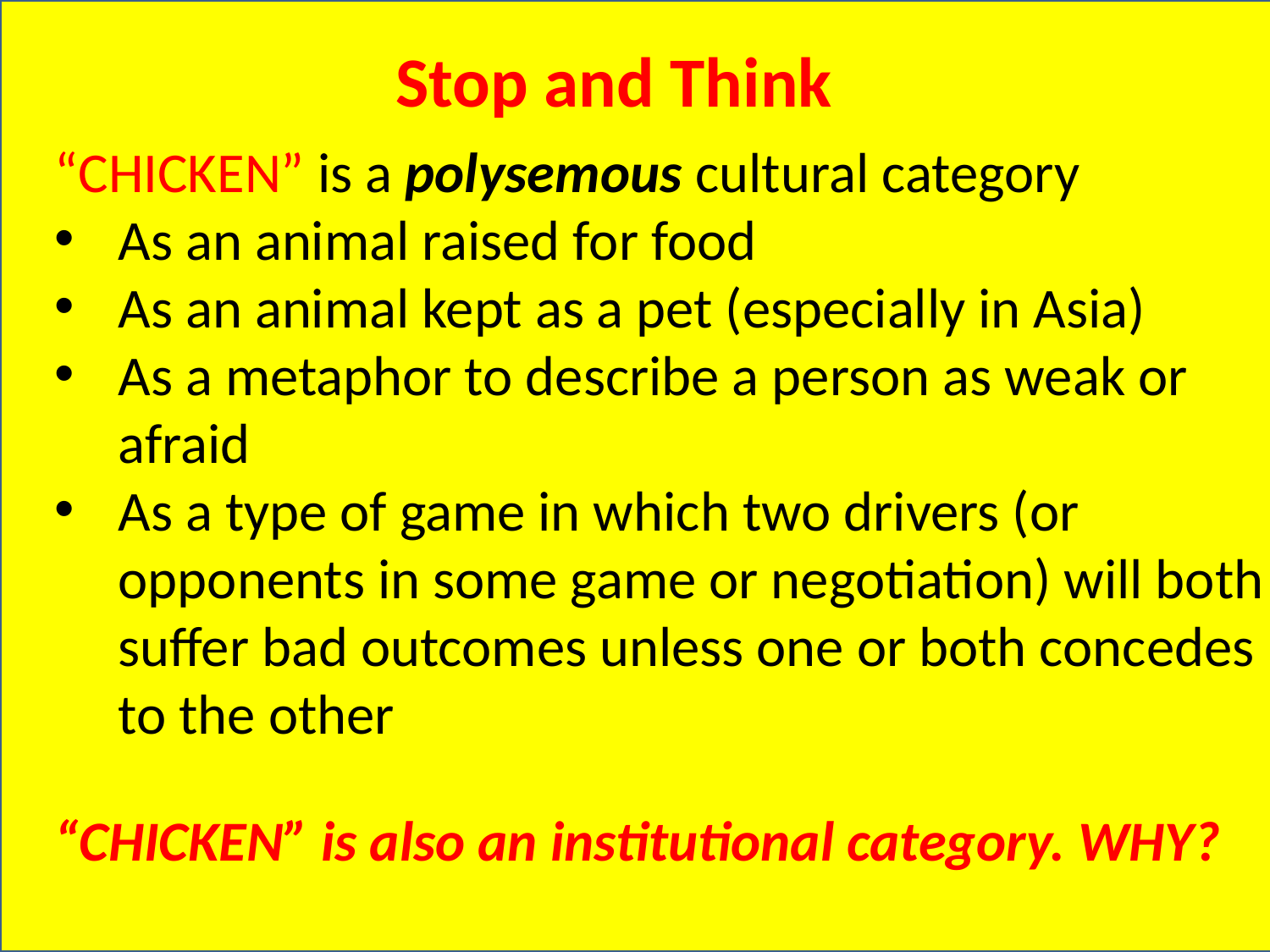

# Stop and Think
“CHICKEN” is a polysemous cultural category
As an animal raised for food
As an animal kept as a pet (especially in Asia)
As a metaphor to describe a person as weak or afraid
As a type of game in which two drivers (or opponents in some game or negotiation) will both suffer bad outcomes unless one or both concedes to the other

“CHICKEN” is also an institutional category. WHY?